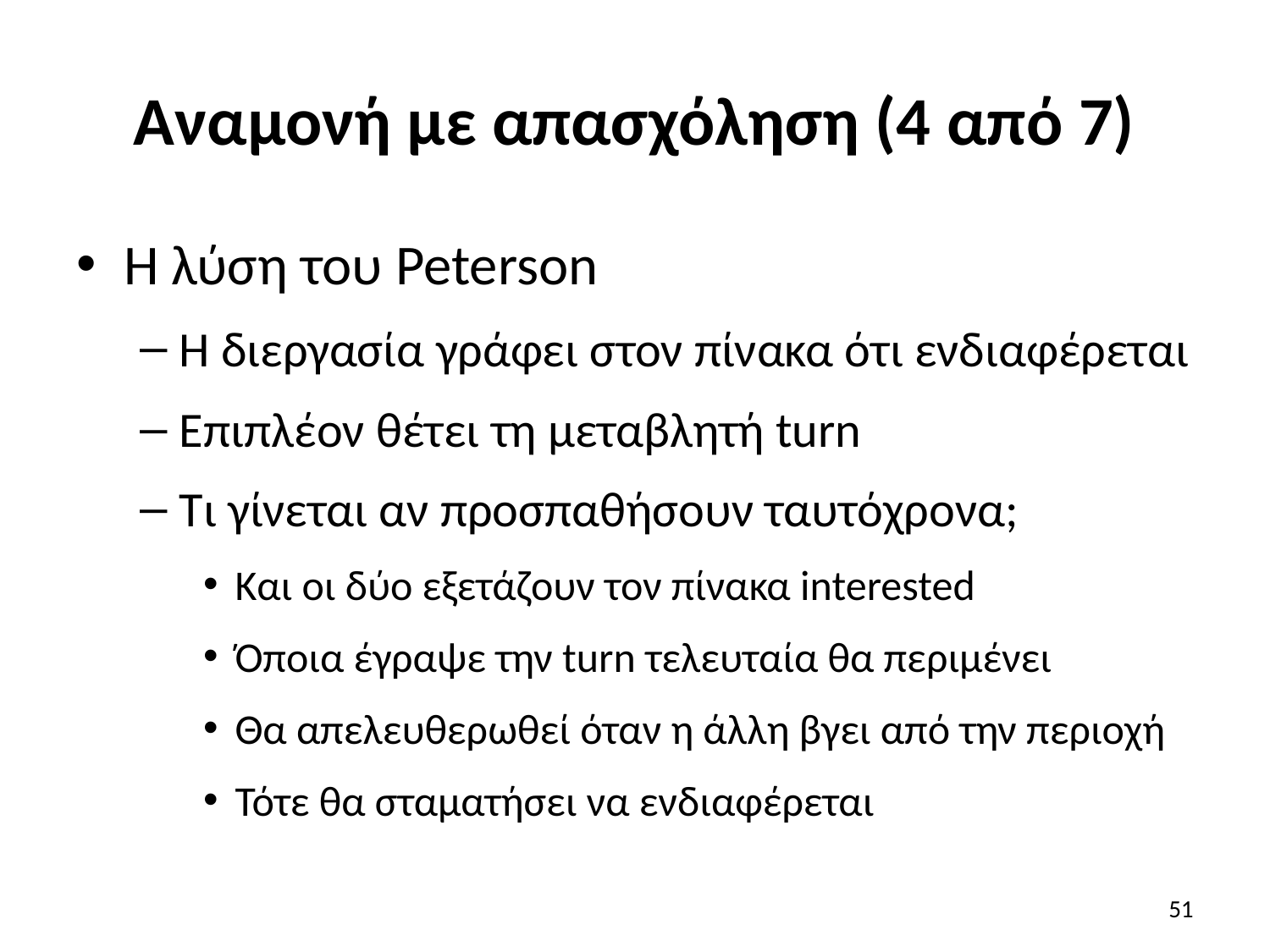

# Αναμονή με απασχόληση (4 από 7)
Η λύση του Peterson
Η διεργασία γράφει στον πίνακα ότι ενδιαφέρεται
Επιπλέον θέτει τη μεταβλητή turn
Τι γίνεται αν προσπαθήσουν ταυτόχρονα;
Και οι δύο εξετάζουν τον πίνακα interested
Όποια έγραψε την turn τελευταία θα περιμένει
Θα απελευθερωθεί όταν η άλλη βγει από την περιοχή
Τότε θα σταματήσει να ενδιαφέρεται
51